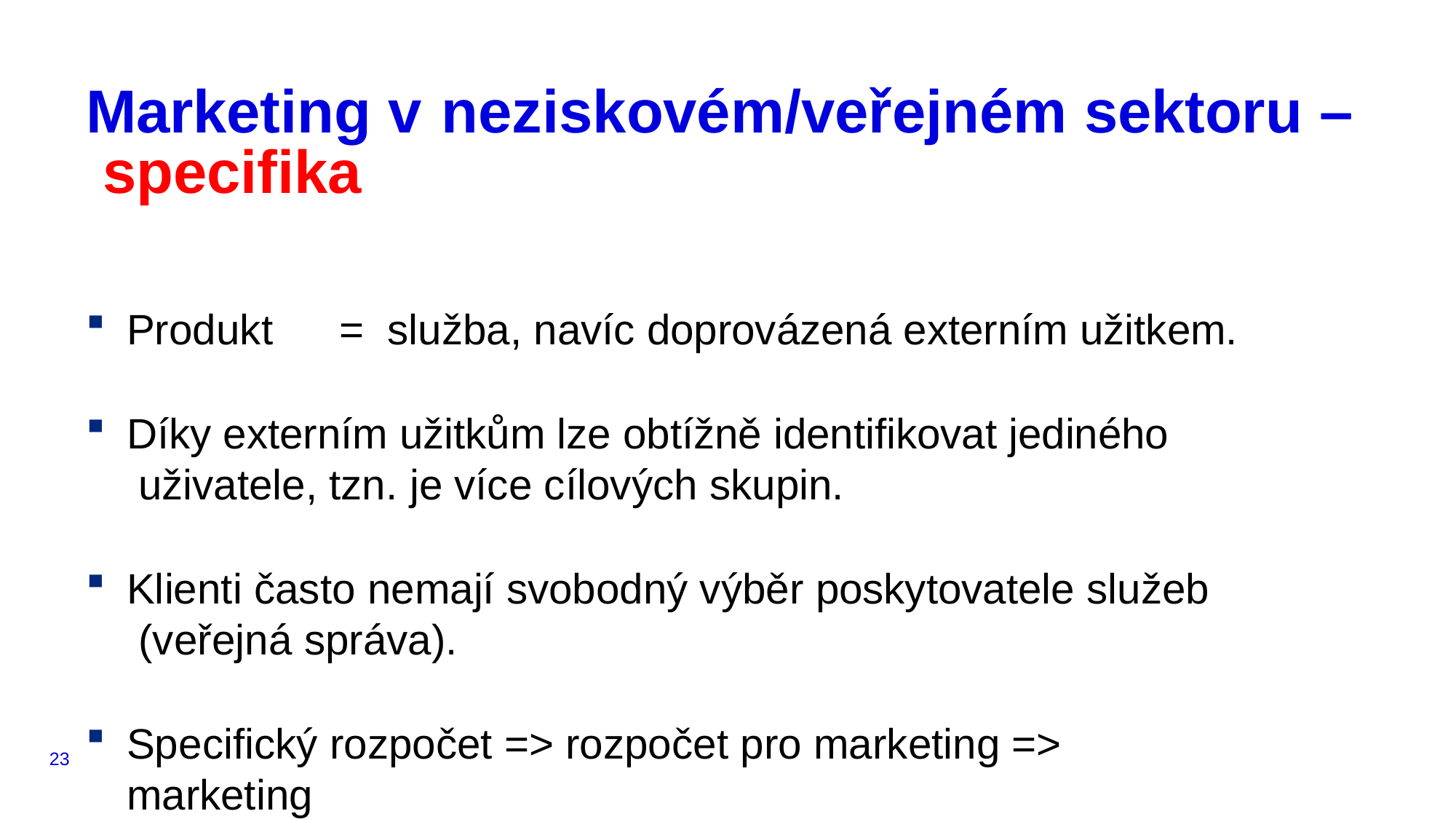

# Marketing v	neziskovém/veřejném sektoru –  specifika
Produkt	=	služba, navíc doprovázená externím užitkem.

Díky externím užitkům lze obtížně identifikovat jediného  uživatele, tzn. je více cílových skupin.

Klienti často nemají svobodný výběr poskytovatele služeb  (veřejná správa).

Specifický rozpočet => rozpočet pro marketing => marketing
23